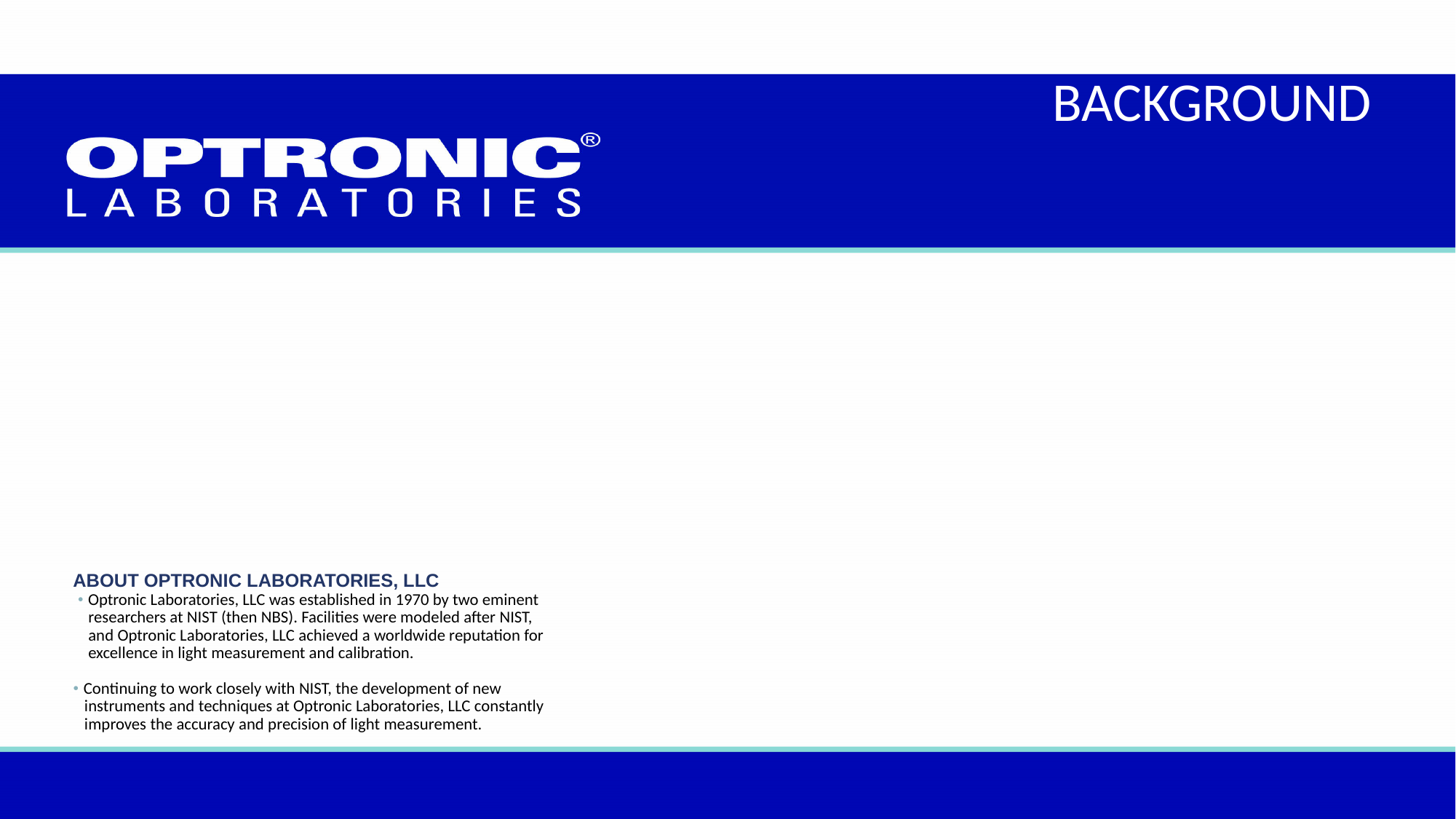

BACKGROUND
# ABOUT OPTRONIC LABORATORIES, LLC • Optronic Laboratories, LLC was established in 1970 by two eminent researchers at NIST (then NBS). Facilities were modeled after NIST, and Optronic Laboratories, LLC achieved a worldwide reputation for excellence in light measurement and calibration. • Continuing to work closely with NIST, the development of new instruments and techniques at Optronic Laboratories, LLC constantly improves the accuracy and precision of light measurement.